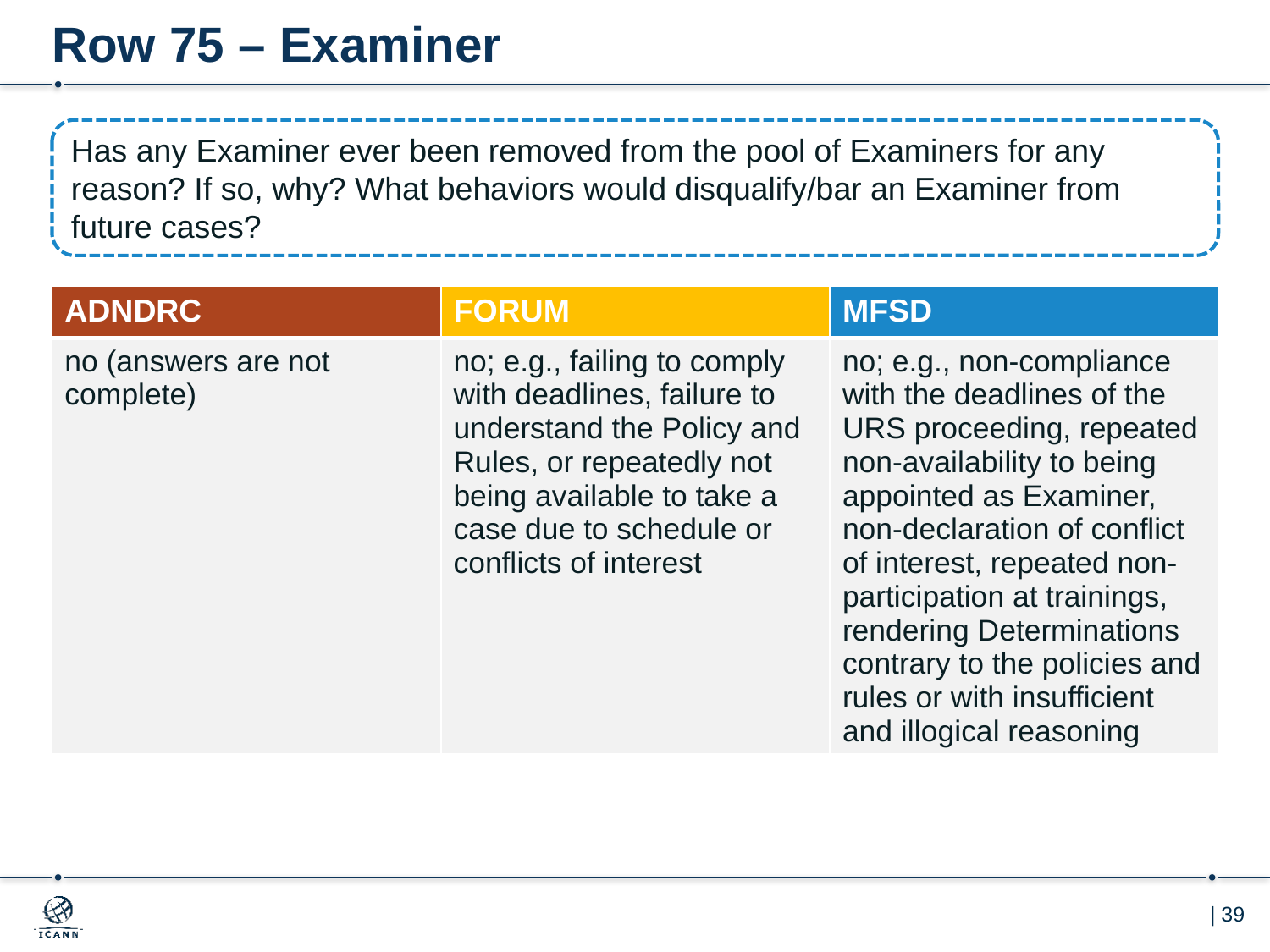

# Row 75 – Examiner
Has any Examiner ever been removed from the pool of Examiners for any reason? If so, why? What behaviors would disqualify/bar an Examiner from future cases?
| ADNDRC | FORUM | MFSD |
| --- | --- | --- |
| no (answers are not complete) | no; e.g., failing to comply with deadlines, failure to understand the Policy and Rules, or repeatedly not being available to take a case due to schedule or conflicts of interest | no; e.g., non-compliance with the deadlines of the URS proceeding, repeated non-availability to being appointed as Examiner, non-declaration of conflict of interest, repeated non-participation at trainings, rendering Determinations contrary to the policies and rules or with insufficient and illogical reasoning |